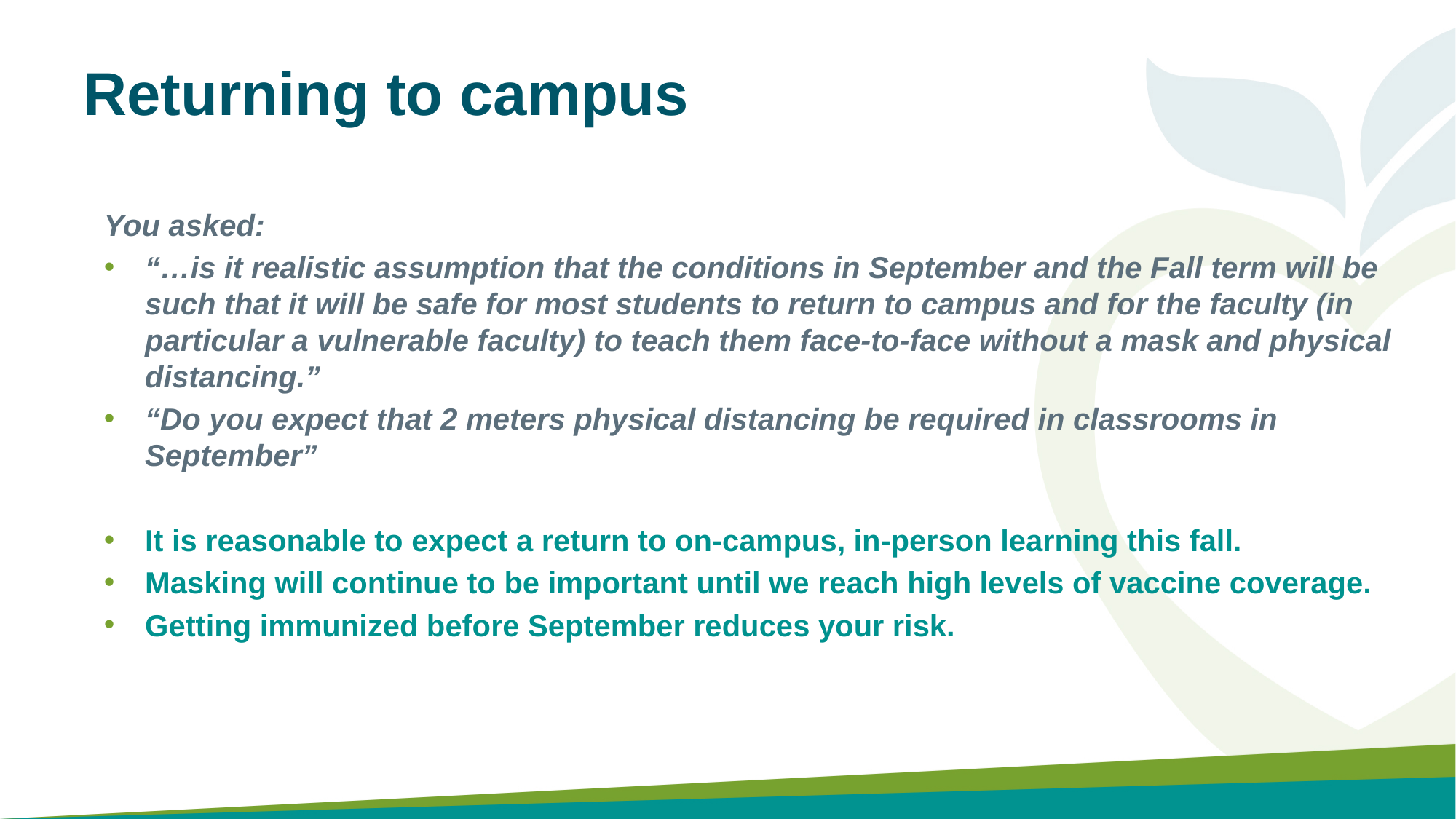

Returning to campus
You asked:
“…is it realistic assumption that the conditions in September and the Fall term will be such that it will be safe for most students to return to campus and for the faculty (in particular a vulnerable faculty) to teach them face-to-face without a mask and physical distancing.”
“Do you expect that 2 meters physical distancing be required in classrooms in September”

It is reasonable to expect a return to on-campus, in-person learning this fall.
Masking will continue to be important until we reach high levels of vaccine coverage.
Getting immunized before September reduces your risk.